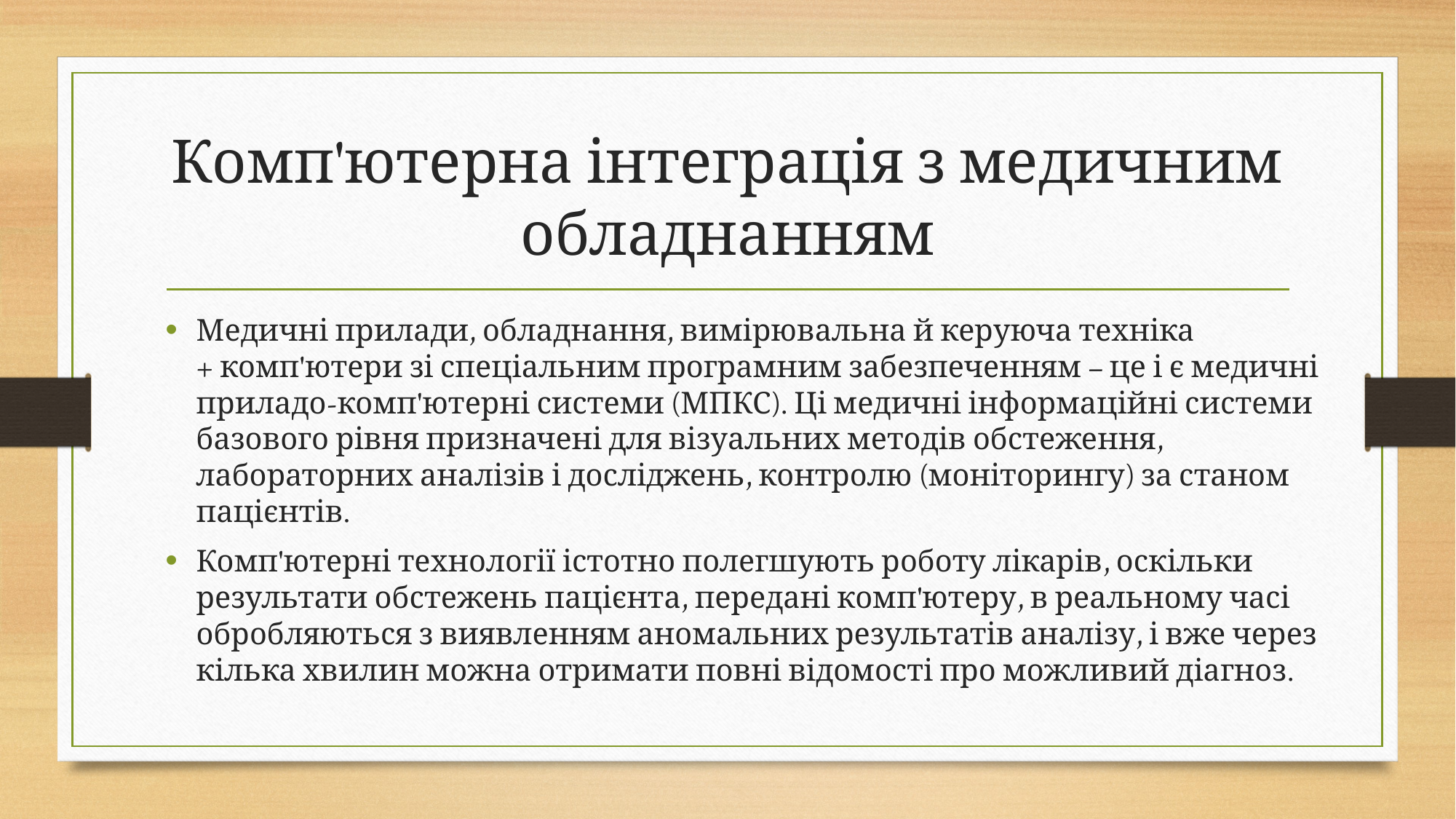

# Комп'ютерна інтеграція з медичним обладнанням
Медичні прилади, обладнання, вимірювальна й керуюча техніка + комп'ютери зі спеціальним програмним забезпеченням – це і є медичні приладо-комп'ютерні системи (МПКС). Ці медичні інформаційні системи базового рівня призначені для візуальних методів обстеження, лабораторних аналізів і досліджень, контролю (моніторингу) за станом пацієнтів.
Комп'ютерні технології істотно полегшують роботу лікарів, оскільки результати обстежень пацієнта, передані комп'ютеру, в реальному часі обробляються з виявленням аномальних результатів аналізу, і вже через кілька хвилин можна отримати повні відомості про можливий діагноз.